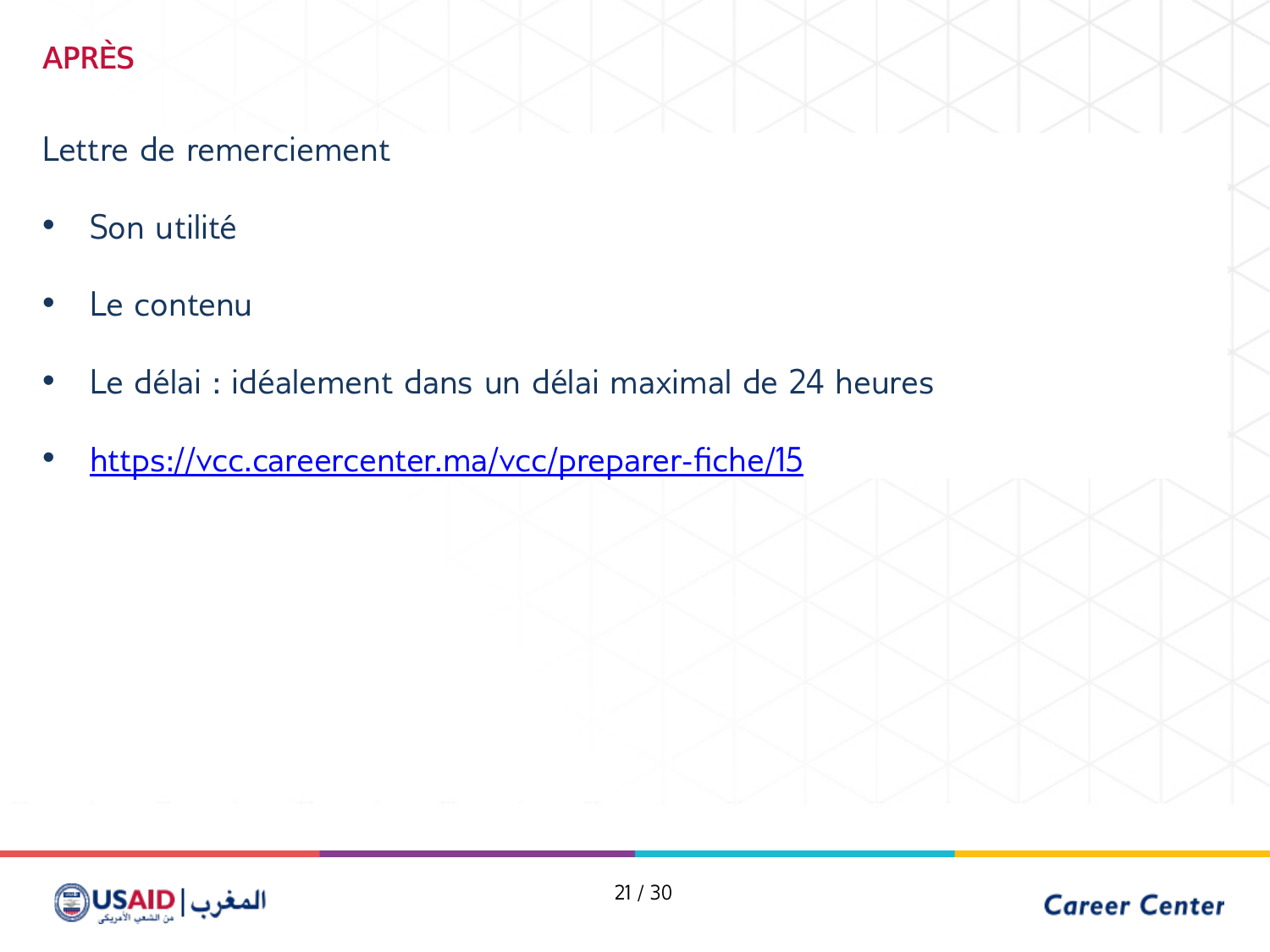

APRÈS

Lettre de remerciement
Son utilité
Le contenu
Le délai : idéalement dans un délai maximal de 24 heures
https://vcc.careercenter.ma/vcc/preparer-fiche/15
21 / 30